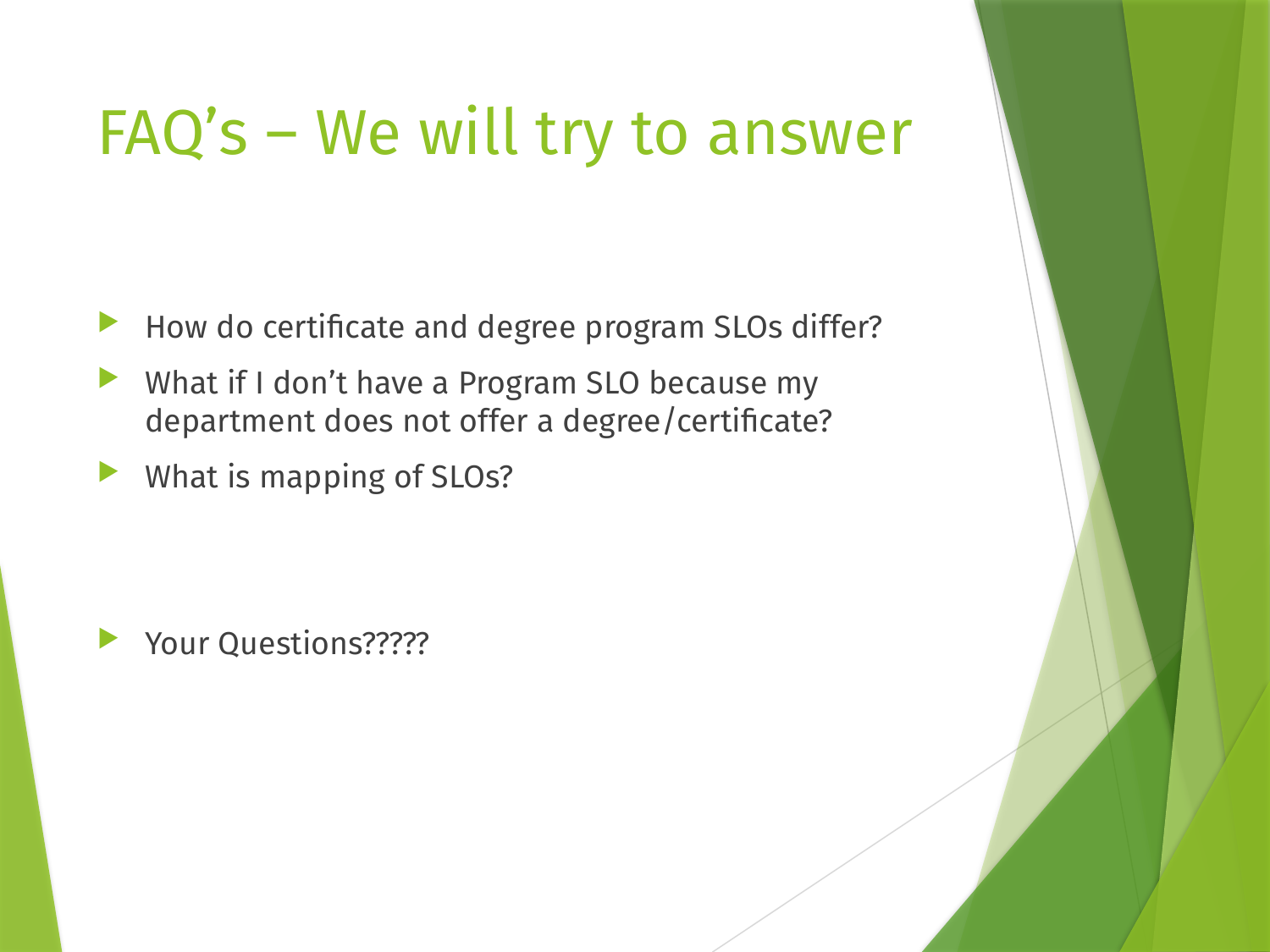

# FAQ’s – We will try to answer
How do certificate and degree program SLOs differ?
What if I don’t have a Program SLO because my department does not offer a degree/certificate?
What is mapping of SLOs?

Your Questions?????